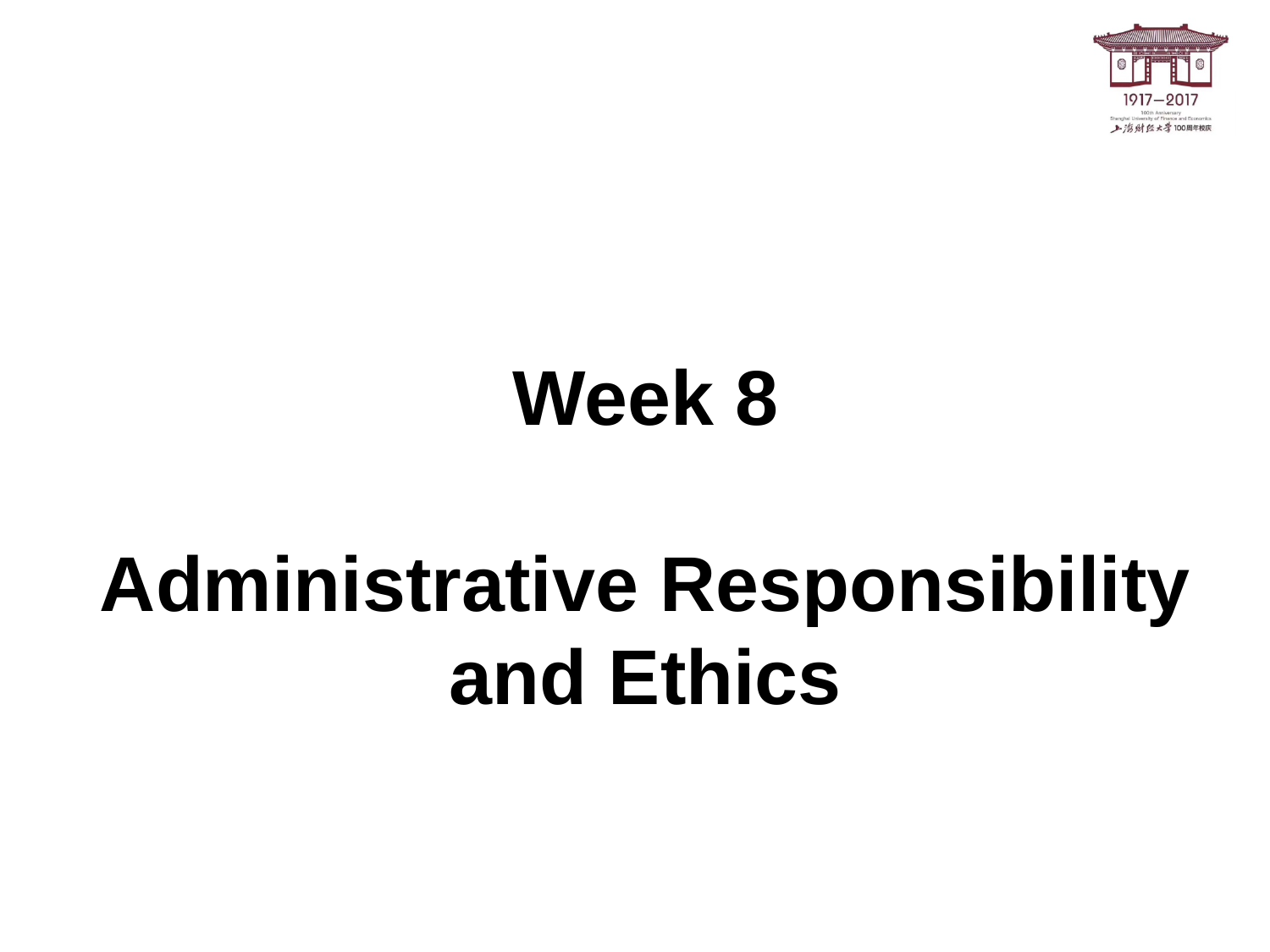

# Week 8 Administrative Responsibility and Ethics